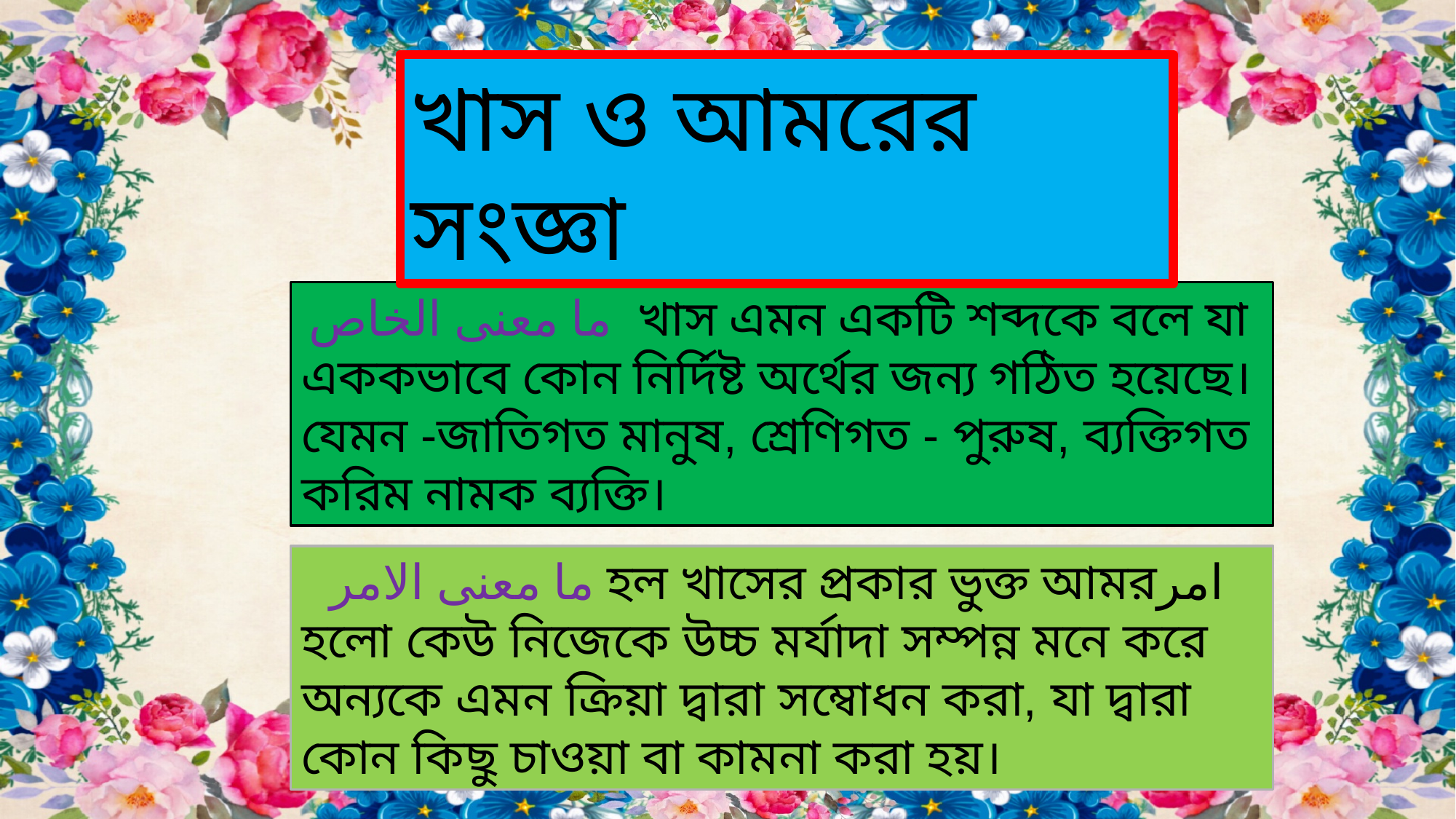

খাস ও আমরের সংজ্ঞা
 ما معنی الخاص  খাস এমন একটি শব্দকে বলে যা এককভাবে কোন নির্দিষ্ট অর্থের জন্য গঠিত হয়েছে। যেমন -জাতিগত মানুষ, শ্রেণিগত - পুরুষ, ব্যক্তিগত  করিম নামক ব্যক্তি।
    ما معنی الامر হল খাসের প্রকার ভুক্ত আমরامر হলো কেউ নিজেকে উচ্চ মর্যাদা সম্পন্ন মনে করে অন্যকে এমন ক্রিয়া দ্বারা সম্বোধন করা, যা দ্বারা কোন কিছু চাওয়া বা কামনা করা হয়।